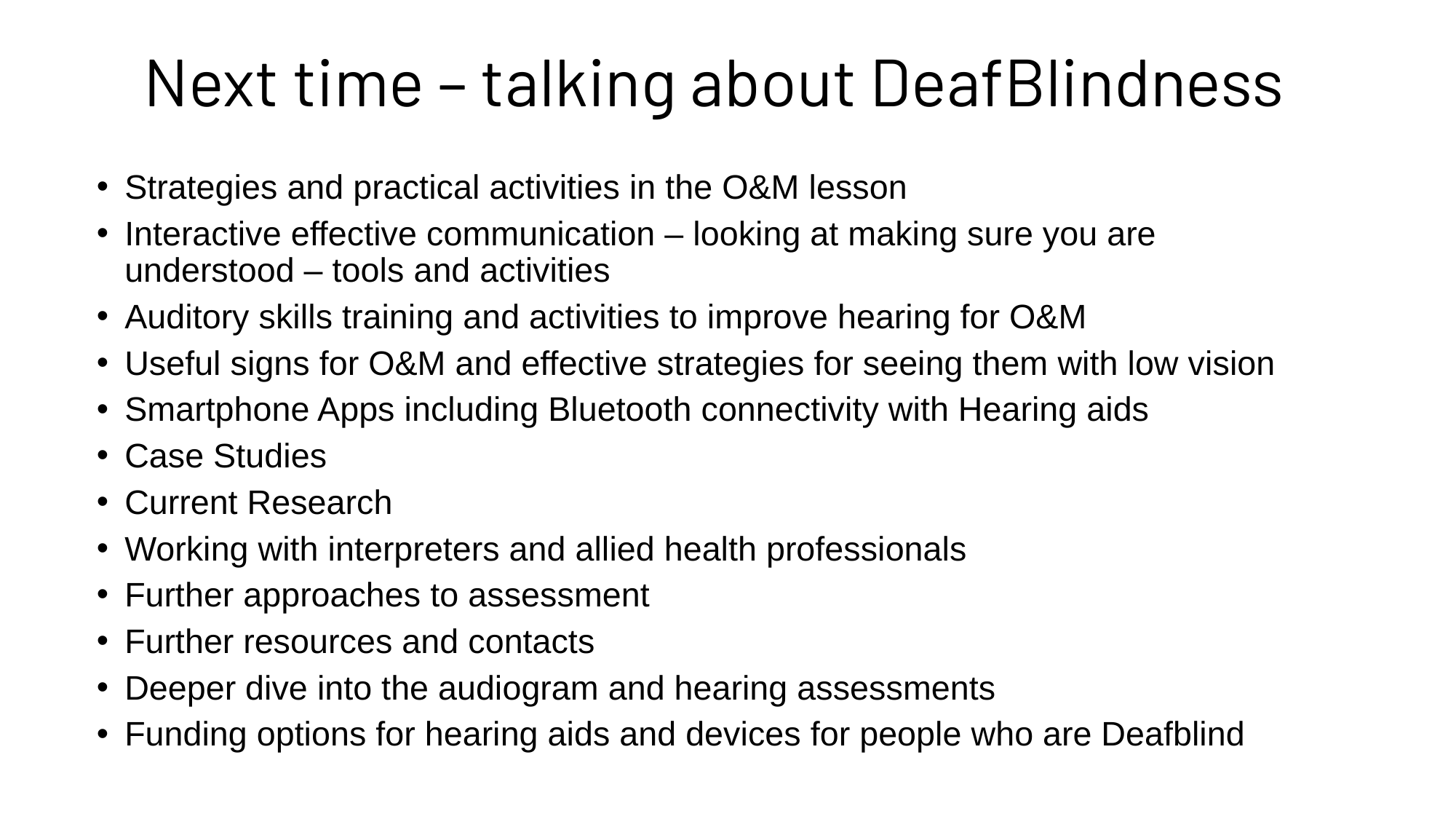

Next time – talking about DeafBlindness
Strategies and practical activities in the O&M lesson
Interactive effective communication – looking at making sure you are understood – tools and activities
Auditory skills training and activities to improve hearing for O&M
Useful signs for O&M and effective strategies for seeing them with low vision
Smartphone Apps including Bluetooth connectivity with Hearing aids
Case Studies
Current Research
Working with interpreters and allied health professionals
Further approaches to assessment
Further resources and contacts
Deeper dive into the audiogram and hearing assessments
Funding options for hearing aids and devices for people who are Deafblind